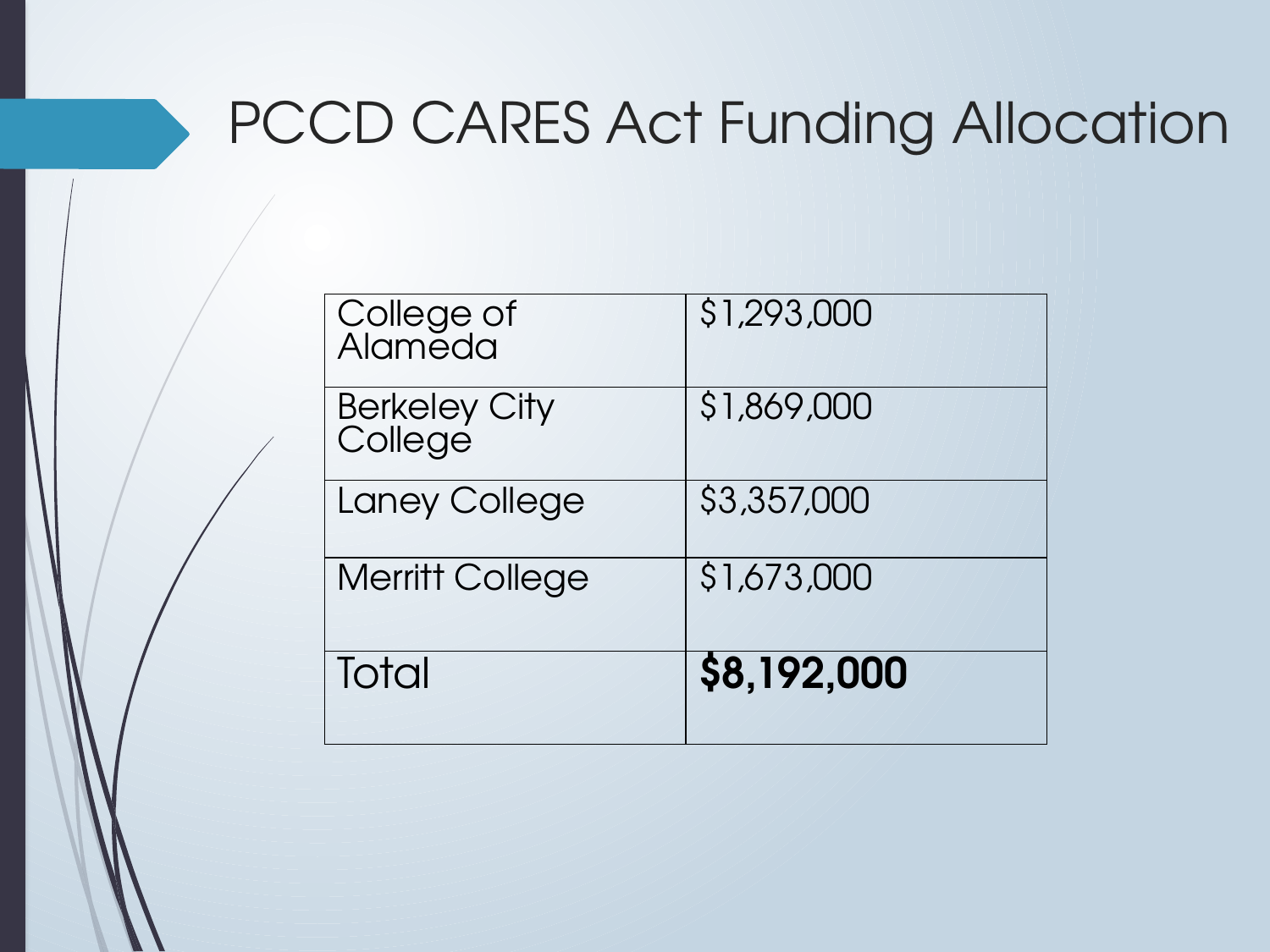

# PCCD CARES Act Funding Allocation
| College of Alameda | $1,293,000 |
| --- | --- |
| Berkeley City College | $1,869,000 |
| Laney College | $3,357,000 |
| Merritt College | $1,673,000 |
| Total | $8,192,000 |